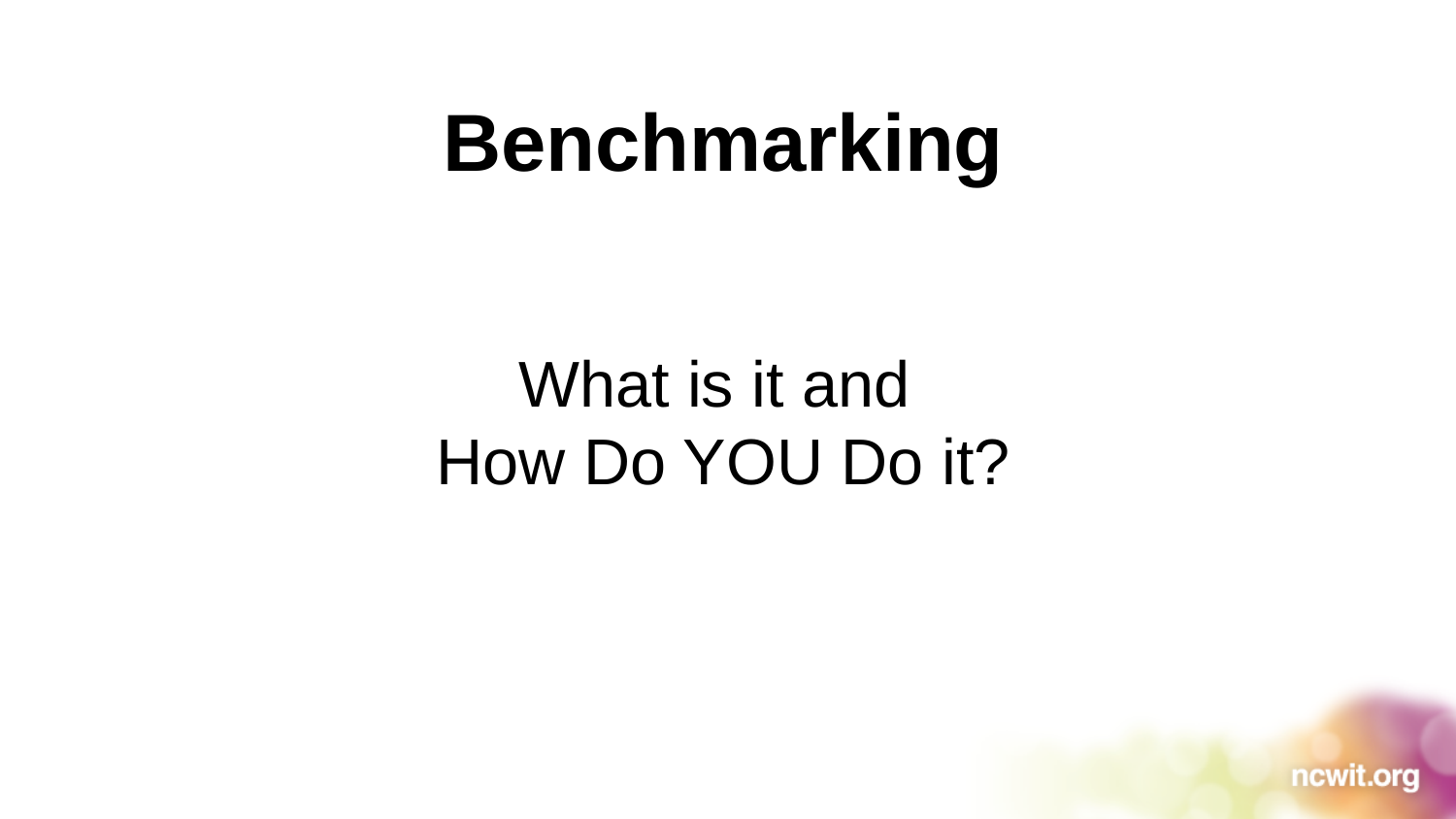

Benchmarking

What is it and
How Do YOU Do it?